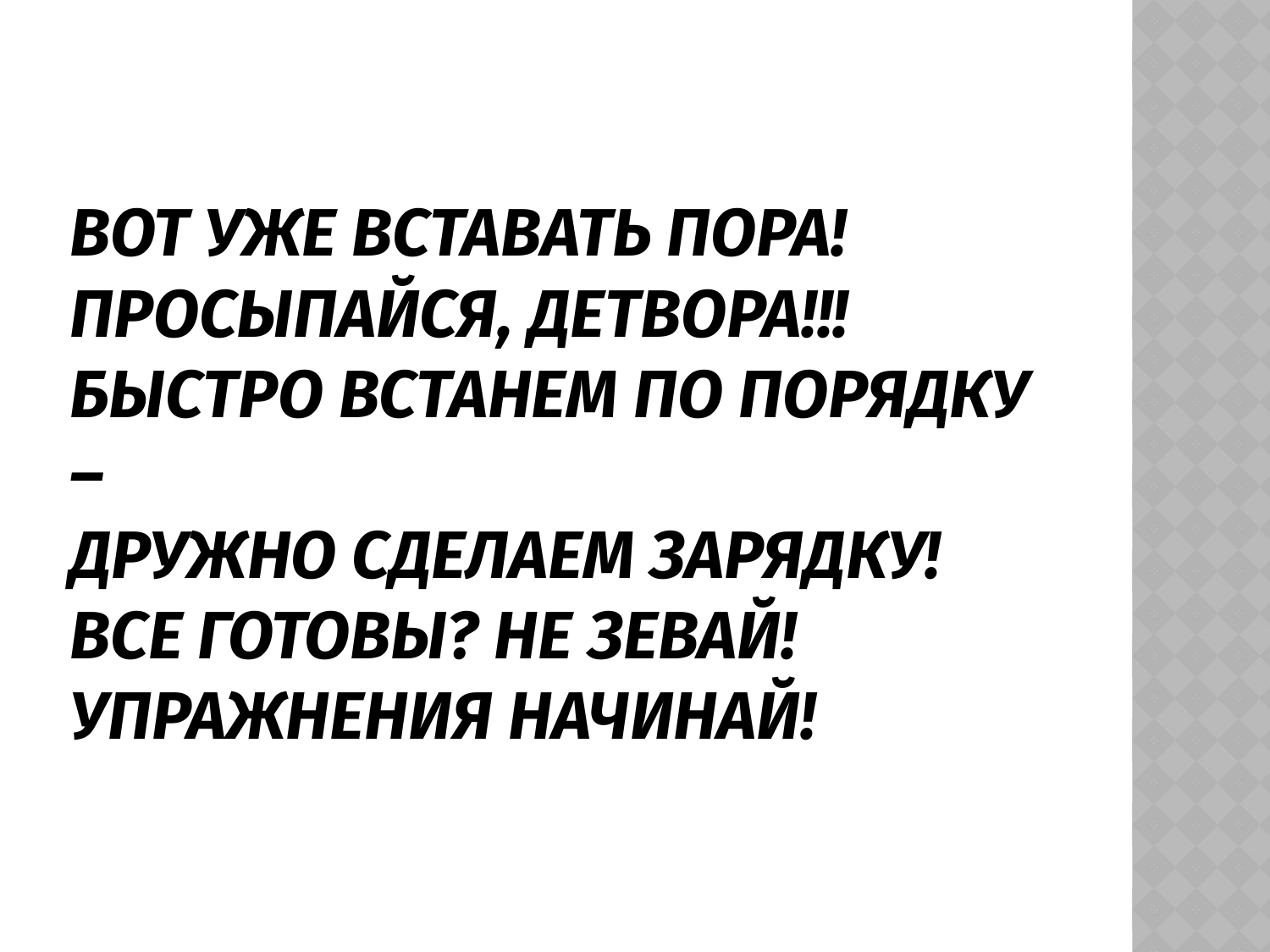

# Вот уже вставать пора! Просыпайся, детвора!!! Быстро встанем по порядку – Дружно сделаем зарядку! Все готовы? Не зевай! Упражнения начинай!